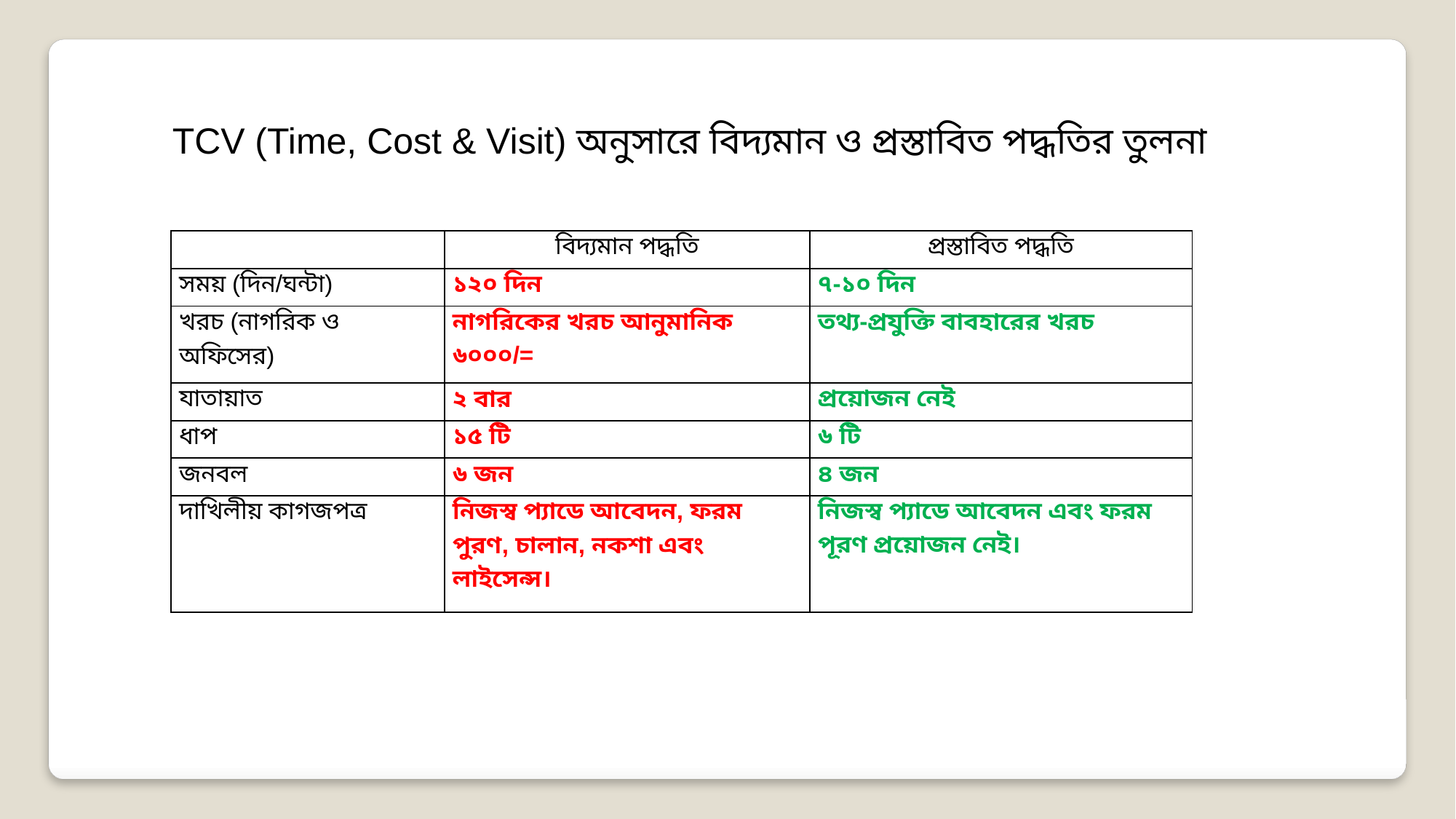

TCV (Time, Cost & Visit) অনুসারে বিদ্যমান ও প্রস্তাবিত পদ্ধতির তুলনা
|  | বিদ্যমান পদ্ধতি | প্রস্তাবিত পদ্ধতি |
| --- | --- | --- |
| সময় (দিন/ঘন্টা) | ১২০ দিন | ৭-১০ দিন |
| খরচ (নাগরিক ও অফিসের) | নাগরিকের খরচ আনুমানিক ৬০০০/= | তথ্য-প্রযুক্তি বাবহারের খরচ |
| যাতায়াত | ২ বার | প্রয়োজন নেই |
| ধাপ | ১৫ টি | ৬ টি |
| জনবল | ৬ জন | ৪ জন |
| দাখিলীয় কাগজপত্র | নিজস্ব প্যাডে আবেদন, ফরম পুরণ, চালান, নকশা এবং লাইসেন্স। | নিজস্ব প্যাডে আবেদন এবং ফরম পূরণ প্রয়োজন নেই। |